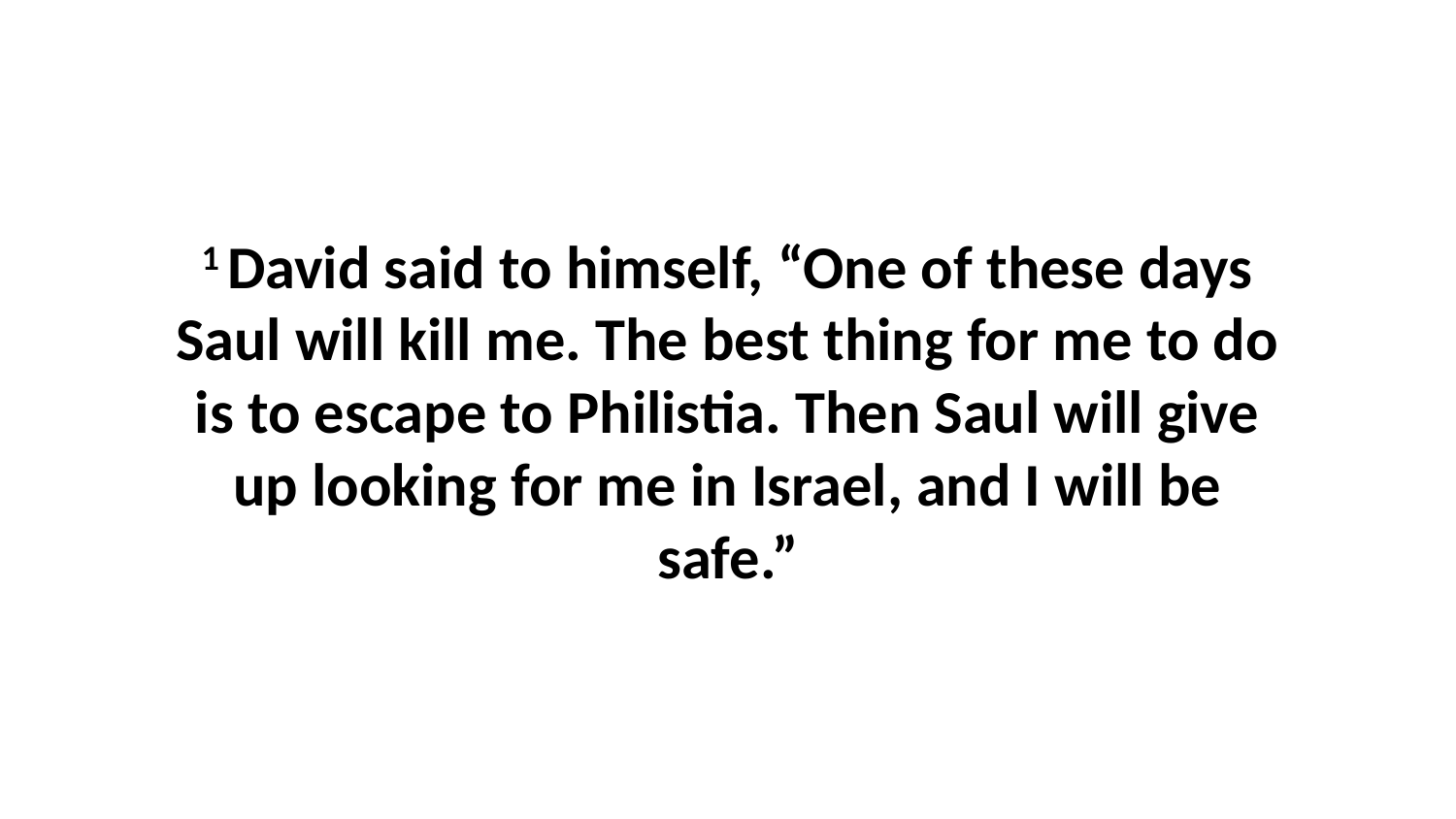

1 David said to himself, “One of these days Saul will kill me. The best thing for me to do is to escape to Philistia. Then Saul will give up looking for me in Israel, and I will be safe.”